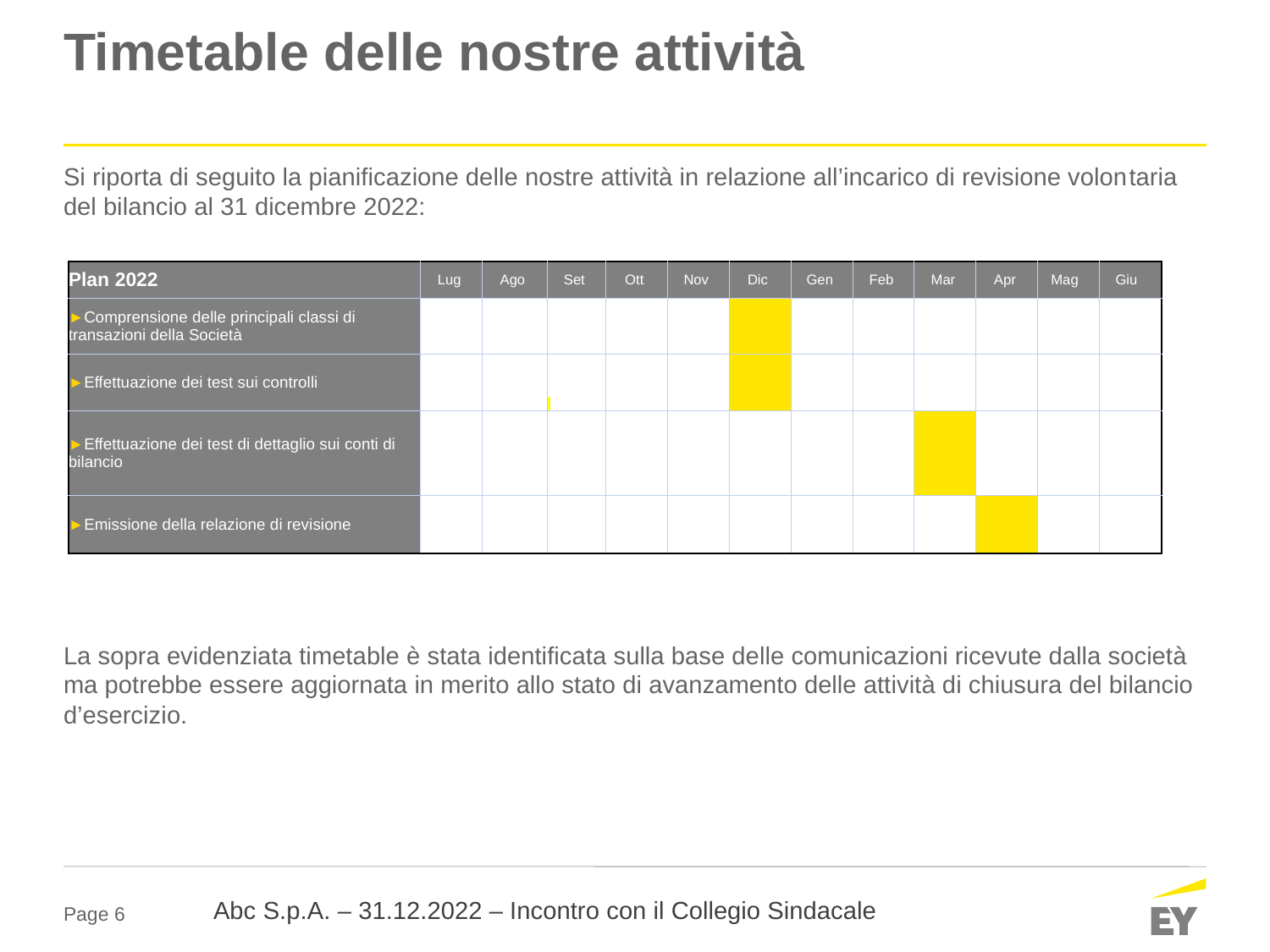

# Timetable delle nostre attività
Si riporta di seguito la pianificazione delle nostre attività in relazione all’incarico di revisione volontaria del bilancio al 31 dicembre 2022:

La sopra evidenziata timetable è stata identificata sulla base delle comunicazioni ricevute dalla società ma potrebbe essere aggiornata in merito allo stato di avanzamento delle attività di chiusura del bilancio d’esercizio.

| Plan 2022 | Lug | Ago | Set | Ott | Nov | Dic | Gen | Feb | Mar | Apr | Mag | Giu |
| --- | --- | --- | --- | --- | --- | --- | --- | --- | --- | --- | --- | --- |
| ►Comprensione delle principali classi di transazioni della Società |  |  |  |  |  |  |  |  |  |  |  |  |
| ►Effettuazione dei test sui controlli |  |  |  |  |  |  |  |  |  |  |  |  |
| ►Effettuazione dei test di dettaglio sui conti di bilancio |  |  |  |  |  |  |  |  |  |  |  |  |
| ►Emissione della relazione di revisione |  |  |  |  |  |  |  |  |  |  |  |  |